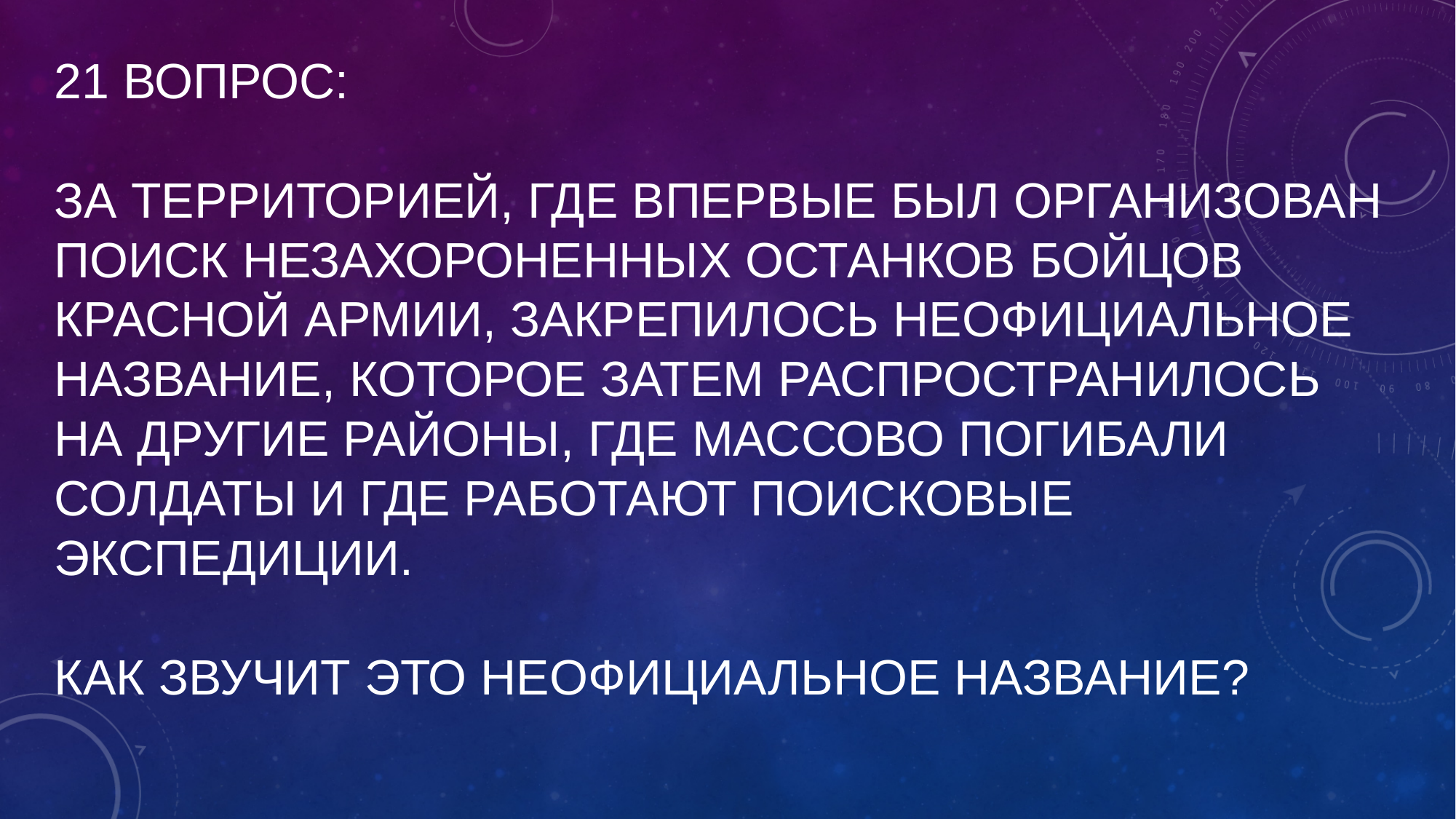

# 21 вопрос: За территорией, где впервые был организован поиск незахороненных останков бойцов Красной армии, закрепилось неофициальное название, которое затем распространилось на другие районы, где массово погибали солдаты и где работают поисковые экспедиции. Как звучит это неофициальное название?